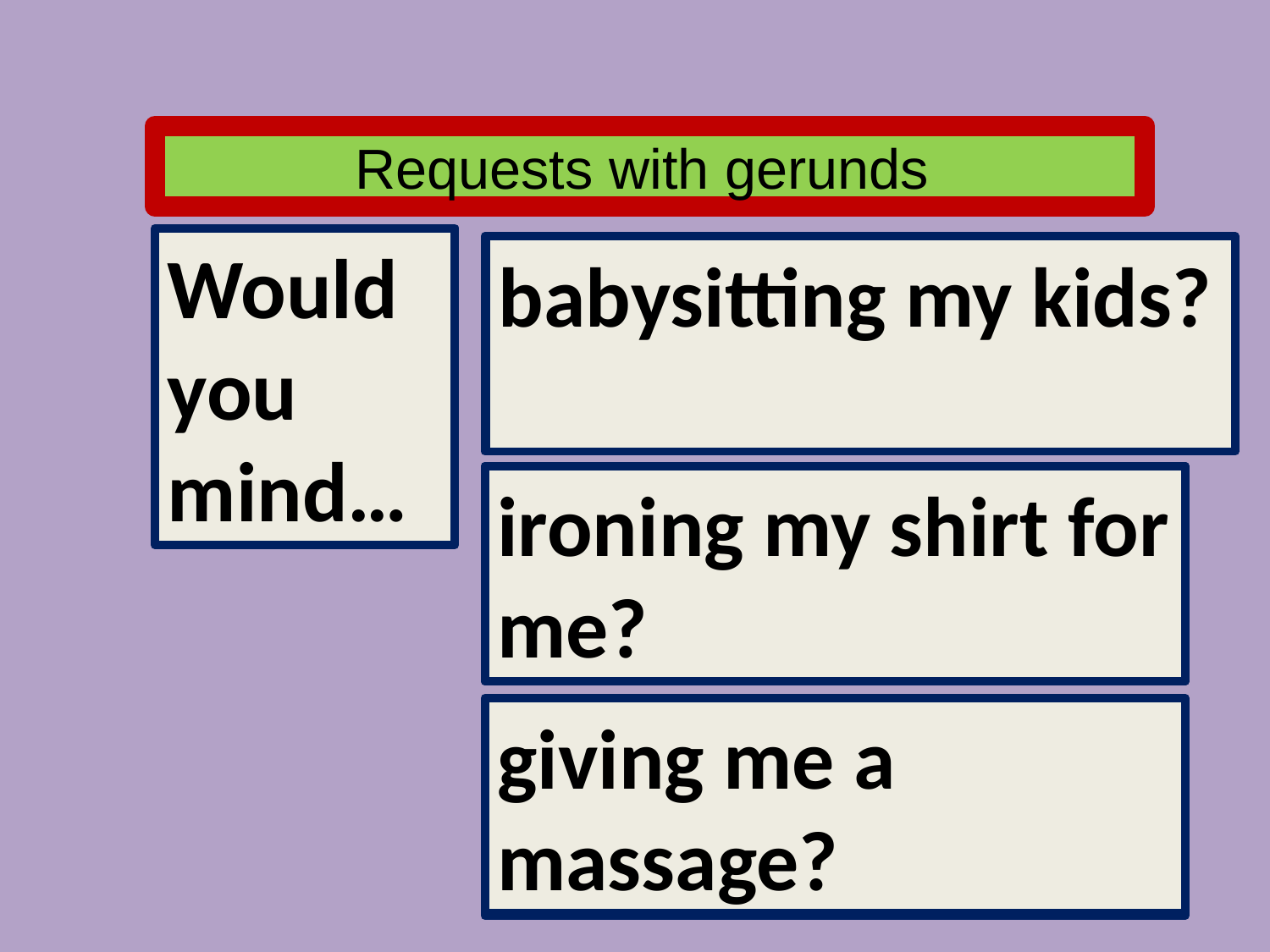

Requests with gerunds

Would you mind…
(babysit)     my kids?

babysitting my kids?

(iron) my shirt for me?
ironing my shirt for me?
giving me a massage?
(give) me a massage?